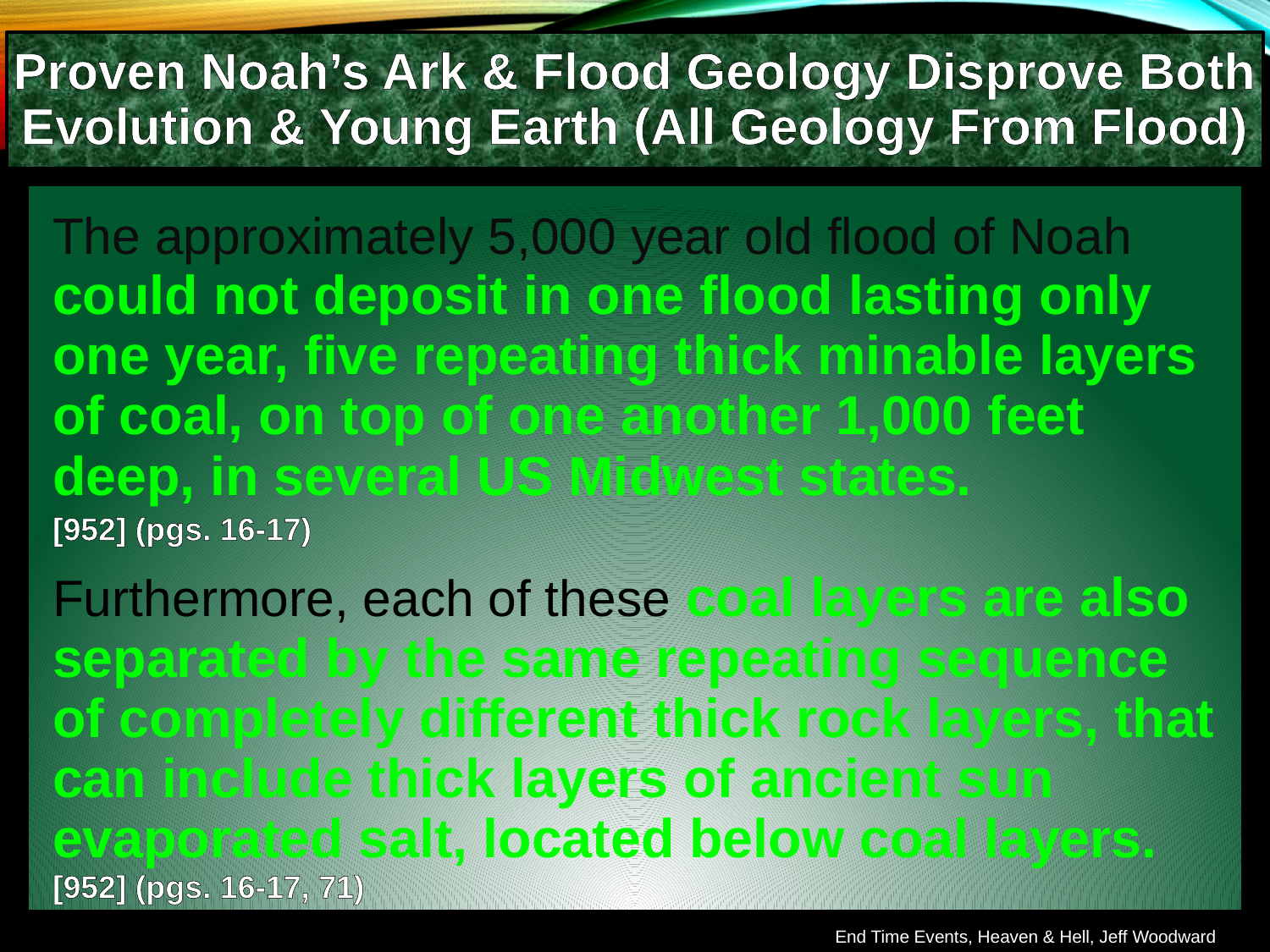

Proven Noah’s Ark & Flood Geology Disprove Both Evolution & Young Earth (All Geology From Flood)
The approximately 5,000 year old flood of Noah could not deposit in one flood lasting only one year, five repeating thick minable layers of coal, on top of one another 1,000 feet deep, in several US Midwest states.
[952] (pgs. 16-17)
Furthermore, each of these coal layers are also separated by the same repeating sequence of completely different thick rock layers, that can include thick layers of ancient sun evaporated salt, located below coal layers. [952] (pgs. 16-17, 71)
End Time Events, Heaven & Hell, Jeff Woodward